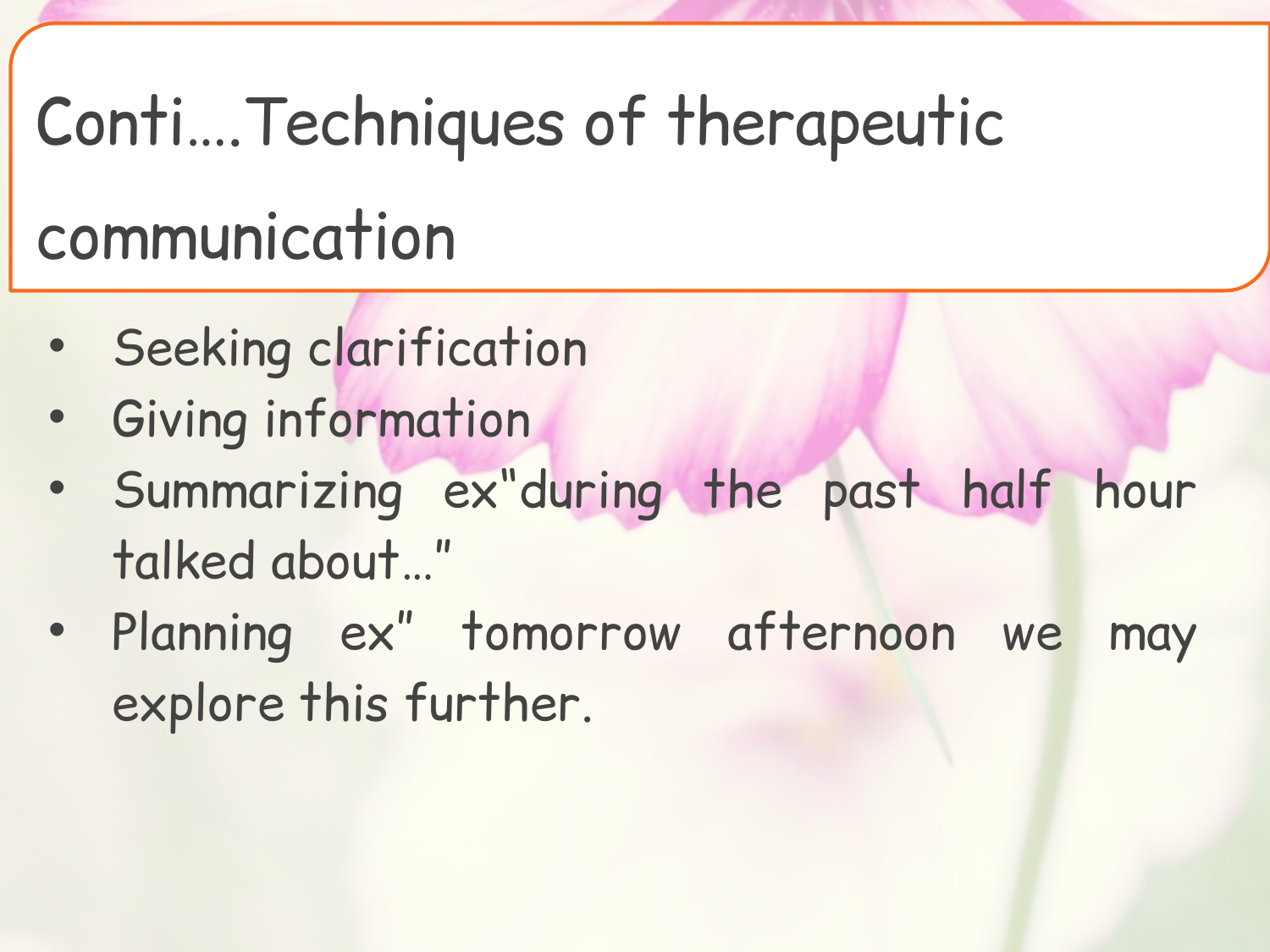

Conti….Techniques of therapeutic communication
Seeking clarification
Giving information
Summarizing ex“during the past half hour talked about…”
Planning ex” tomorrow afternoon we may explore this further.